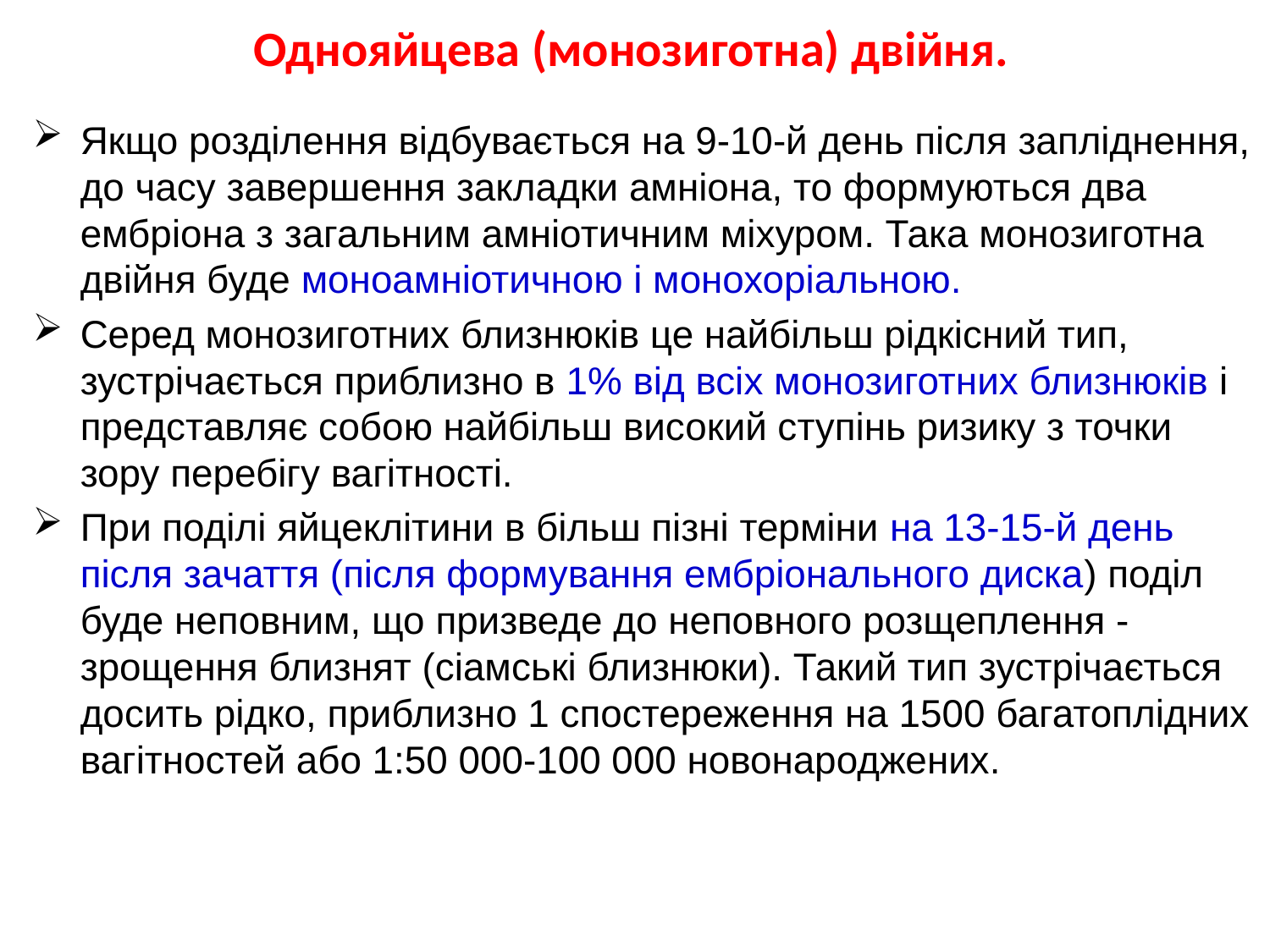

# Однояйцева (монозиготна) двійня.
Якщо розділення відбувається на 9-10-й день після запліднення, до часу завершення закладки амніона, то формуються два ембріона з загальним амніотичним міхуром. Така монозиготна двійня буде моноамніотичною і монохоріальною.
Серед монозиготних близнюків це найбільш рідкісний тип, зустрічається приблизно в 1% від всіх монозиготних близнюків і представляє собою найбільш високий ступінь ризику з точки зору перебігу вагітності.
При поділі яйцеклітини в більш пізні терміни на 13-15-й день після зачаття (після формування ембріонального диска) поділ буде неповним, що призведе до неповного розщеплення - зрощення близнят (сіамські близнюки). Такий тип зустрічається досить рідко, приблизно 1 спостереження на 1500 багатоплідних вагітностей або 1:50 000-100 000 новонароджених.